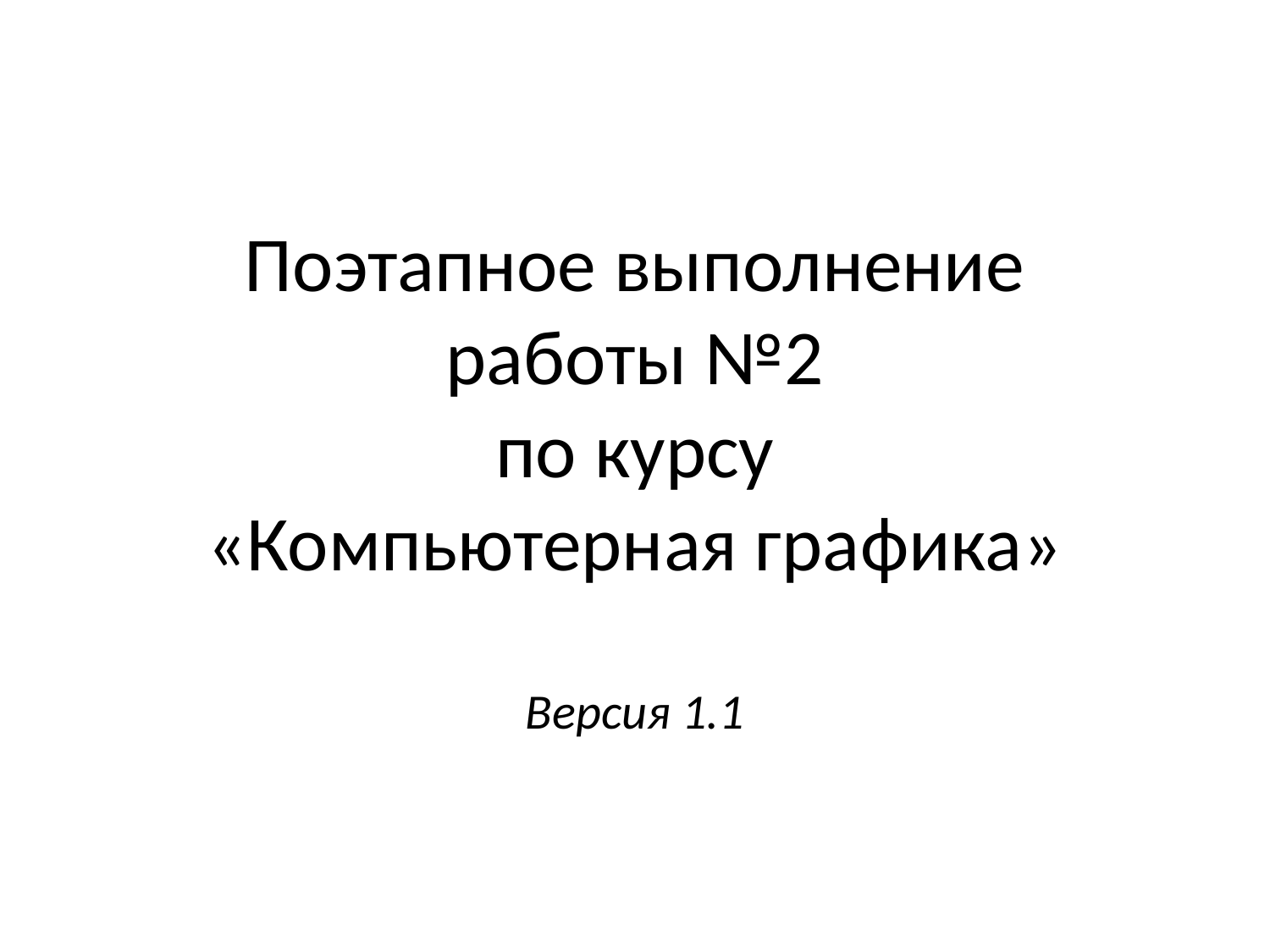

# Поэтапное выполнение работы №2 по курсу «Компьютерная графика» Версия 1.1